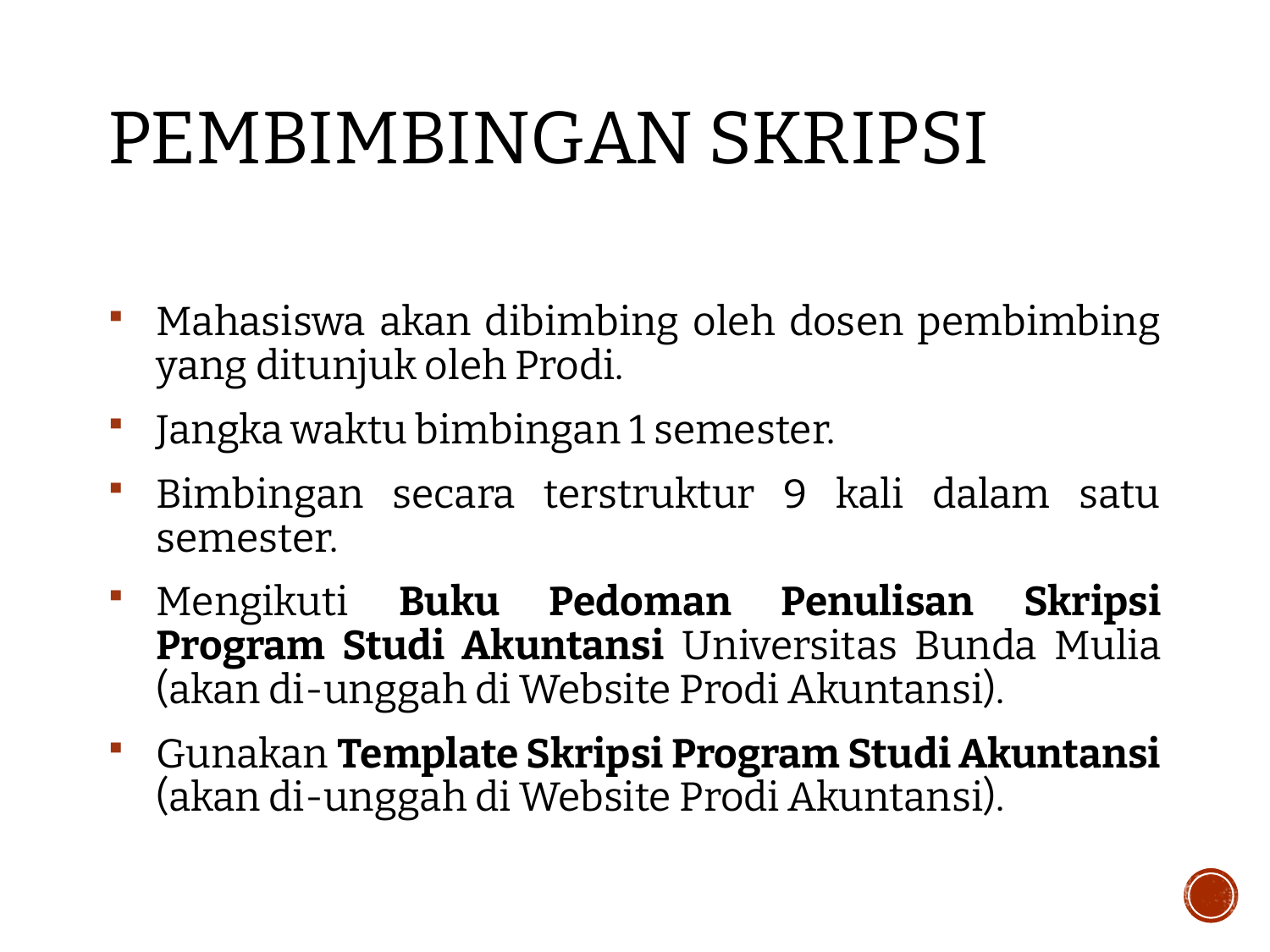

# Pembimbingan Skripsi
Mahasiswa akan dibimbing oleh dosen pembimbing yang ditunjuk oleh Prodi.
Jangka waktu bimbingan 1 semester.
Bimbingan secara terstruktur 9 kali dalam satu semester.
Mengikuti Buku Pedoman Penulisan Skripsi Program Studi Akuntansi Universitas Bunda Mulia (akan di-unggah di Website Prodi Akuntansi).
Gunakan Template Skripsi Program Studi Akuntansi (akan di-unggah di Website Prodi Akuntansi).